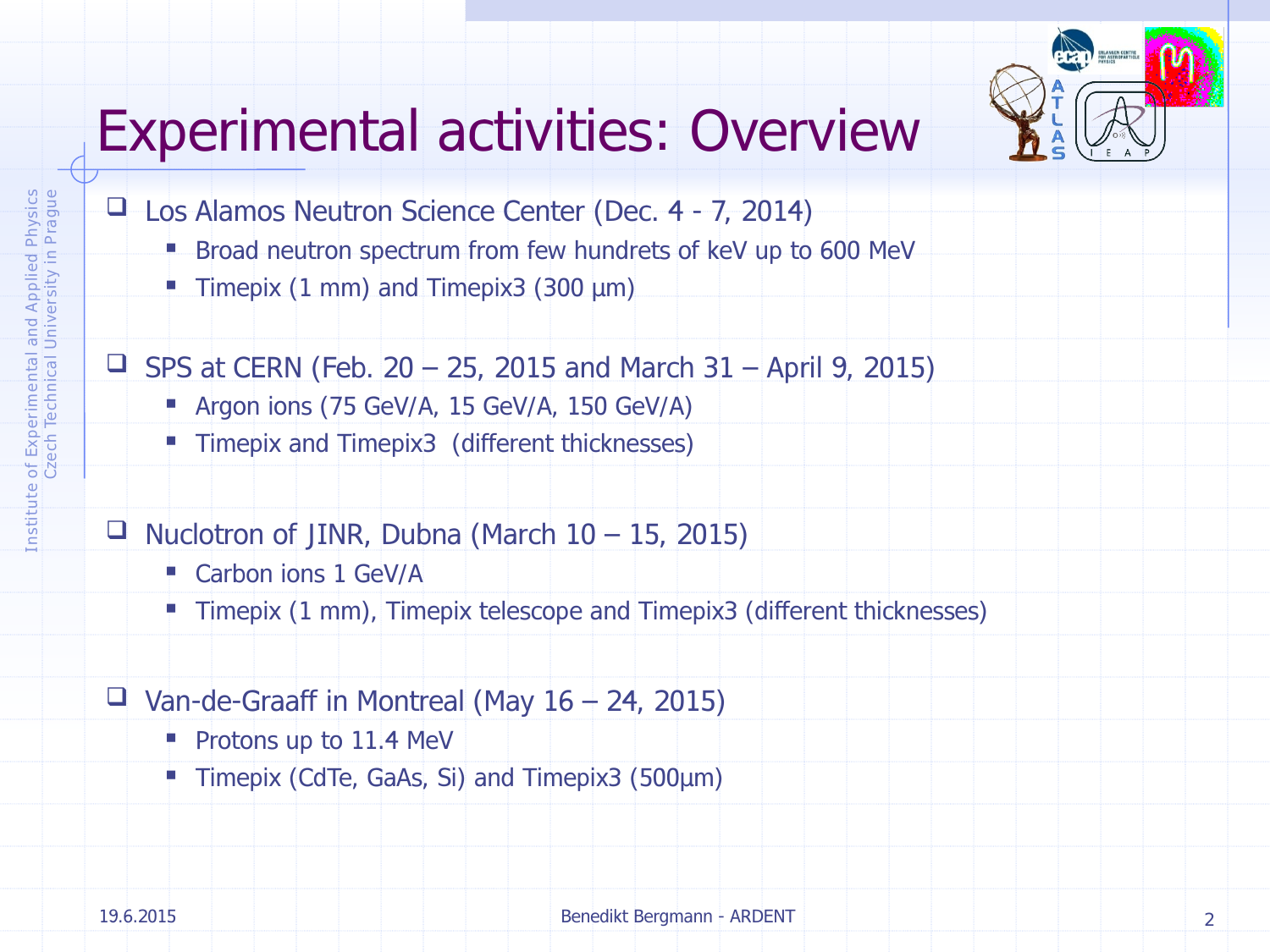

# Experimental activities: Overview
Los Alamos Neutron Science Center (Dec. 4 - 7, 2014)
Broad neutron spectrum from few hundrets of keV up to 600 MeV
Timepix (1 mm) and Timepix3 (300 µm)

SPS at CERN (Feb. 20 – 25, 2015 and March 31 – April 9, 2015)
Argon ions (75 GeV/A, 15 GeV/A, 150 GeV/A)
Timepix and Timepix3  (different thicknesses)

Nuclotron of JINR, Dubna (March 10 – 15, 2015)
Carbon ions 1 GeV/A
Timepix (1 mm), Timepix telescope and Timepix3 (different thicknesses)

Van-de-Graaff in Montreal (May 16 – 24, 2015)
Protons up to 11.4 MeV
Timepix (CdTe, GaAs, Si) and Timepix3 (500µm)

19.6.2015
Benedikt Bergmann - ARDENT
2